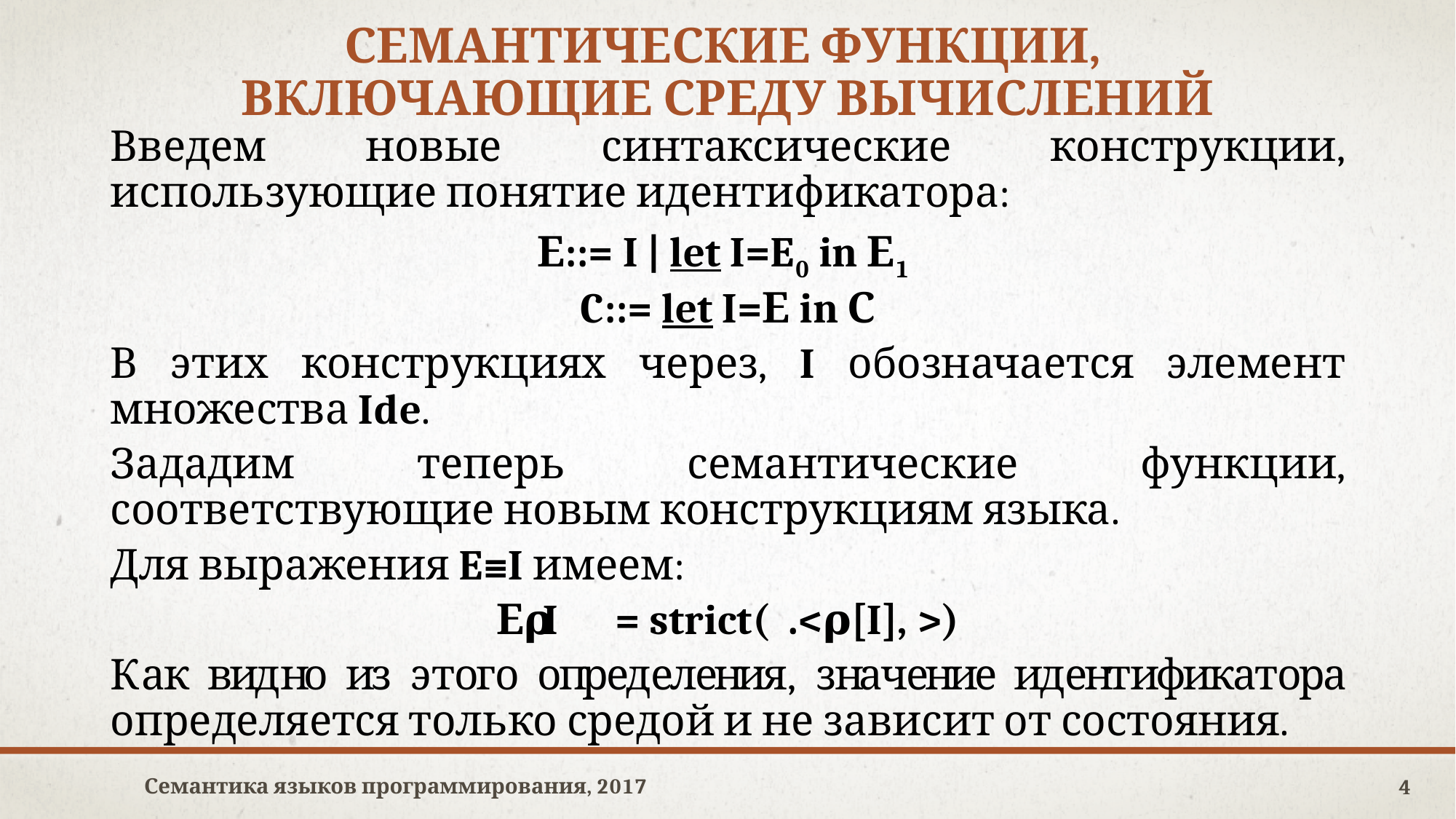

# Семантические функции, включающие среду вычислений
Введем новые синтаксические конструкции, использующие понятие идентификатора:
Е::= I | let I=E0 in Е1
C::= let I=Е in С
В этих конструкциях через, I обозначается элемент множества Ide.
Зададим теперь семантические функции, соответствующие новым конструкциям языка.
Для выражения E≡I имеем:
Е⟦I⟧𝛒 = strict(𝜆𝛔.<𝛒[I],𝛔>)
Как видно из этого определения, значение идентификатора определяется только средой и не зависит от состояния.
Семантика языков программирования, 2017
4